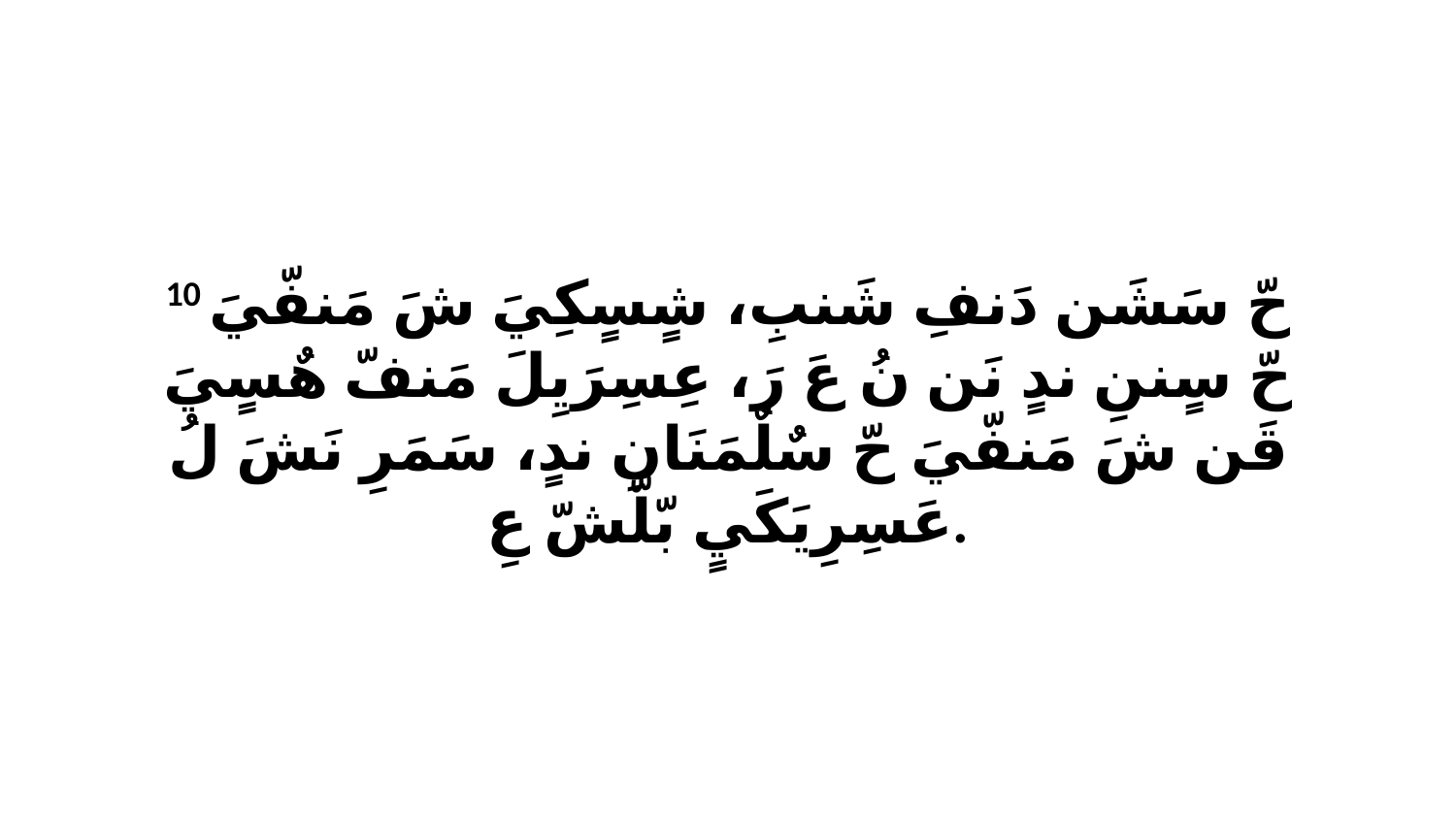

10 حّ سَشَن دَنفِ شَنبِ، شٍسٍكِيَ شَ مَنفّيَ حّ سٍننِ ندٍ نَن نُ عَ رَ، عِسِرَيِلَ مَنفّ هٌسٍيَ قَن شَ مَنفّيَ حّ سٌلٌمَنَانِ ندٍ، سَمَرِ نَشَ لُ عَسِرِيَكَيٍ بّلّشّ عِ.